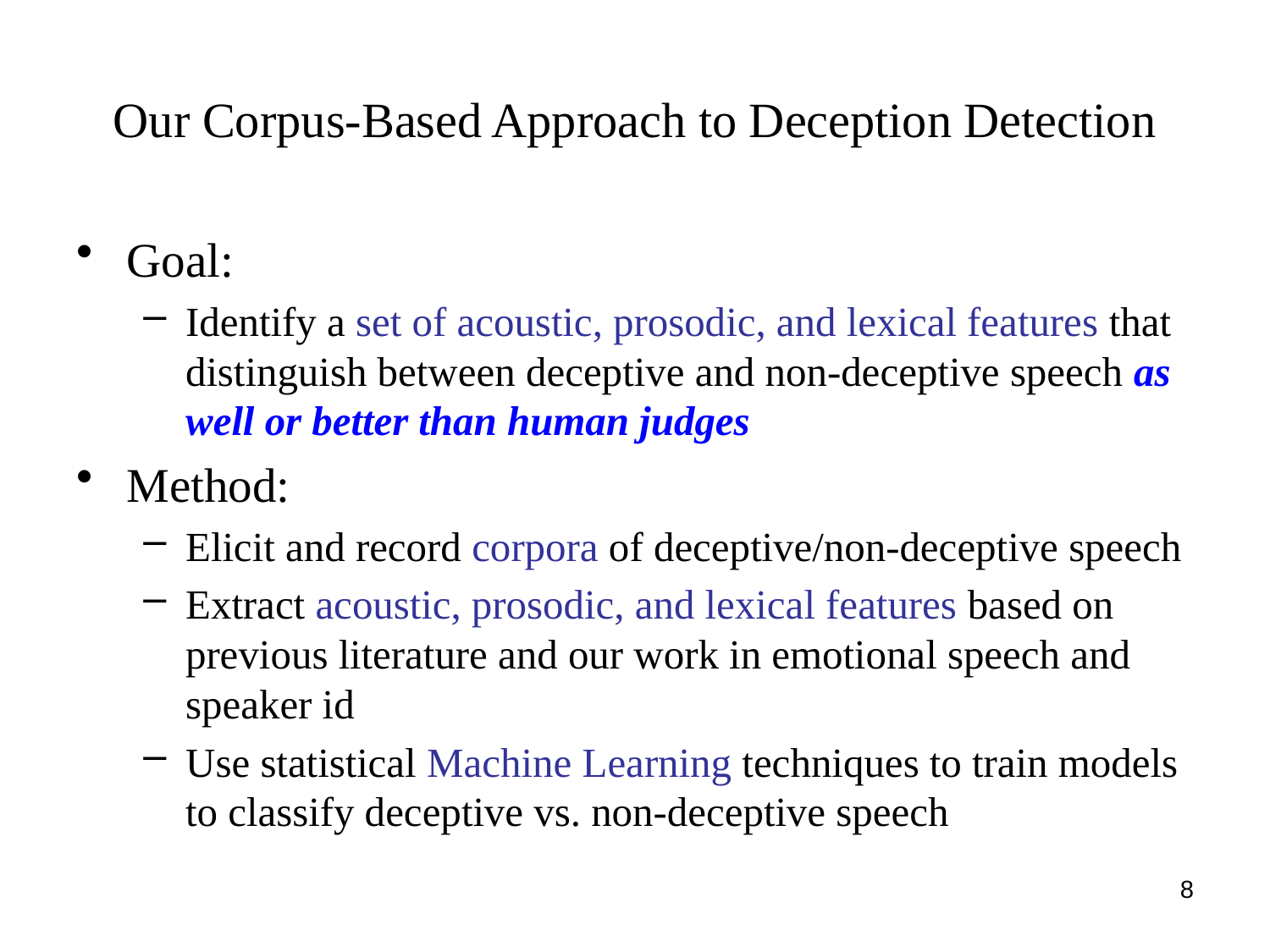

# Our Corpus-Based Approach to Deception Detection
Goal:
Identify a set of acoustic, prosodic, and lexical features that distinguish between deceptive and non-deceptive speech as well or better than human judges
Method:
Elicit and record corpora of deceptive/non-deceptive speech
Extract acoustic, prosodic, and lexical features based on previous literature and our work in emotional speech and speaker id
Use statistical Machine Learning techniques to train models to classify deceptive vs. non-deceptive speech
8